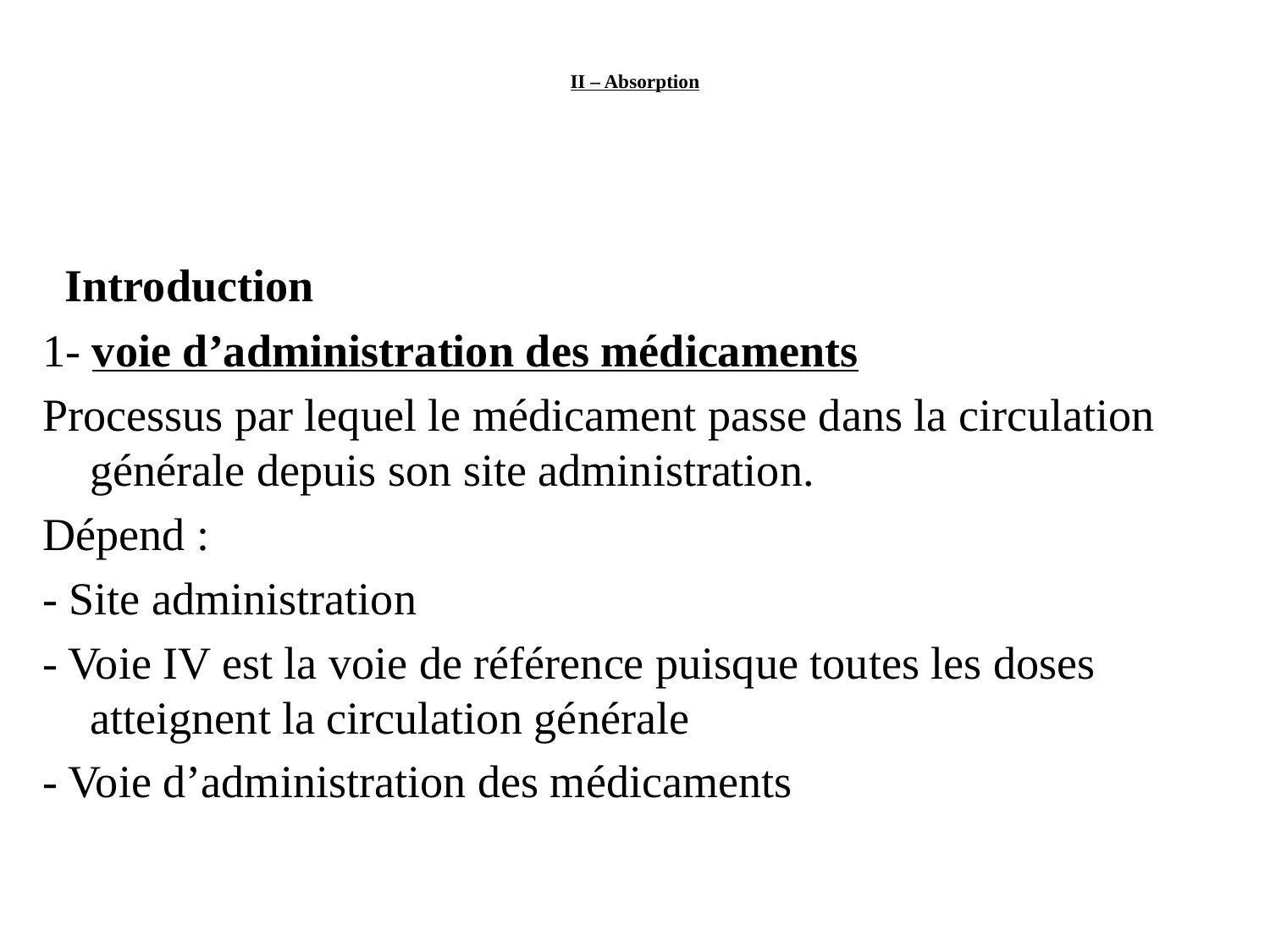

# II – Absorption

  Introduction
1- voie d’administration des médicaments
Processus par lequel le médicament passe dans la circulation générale depuis son site administration.
Dépend :
- Site administration
- Voie IV est la voie de référence puisque toutes les doses atteignent la circulation générale
- Voie d’administration des médicaments